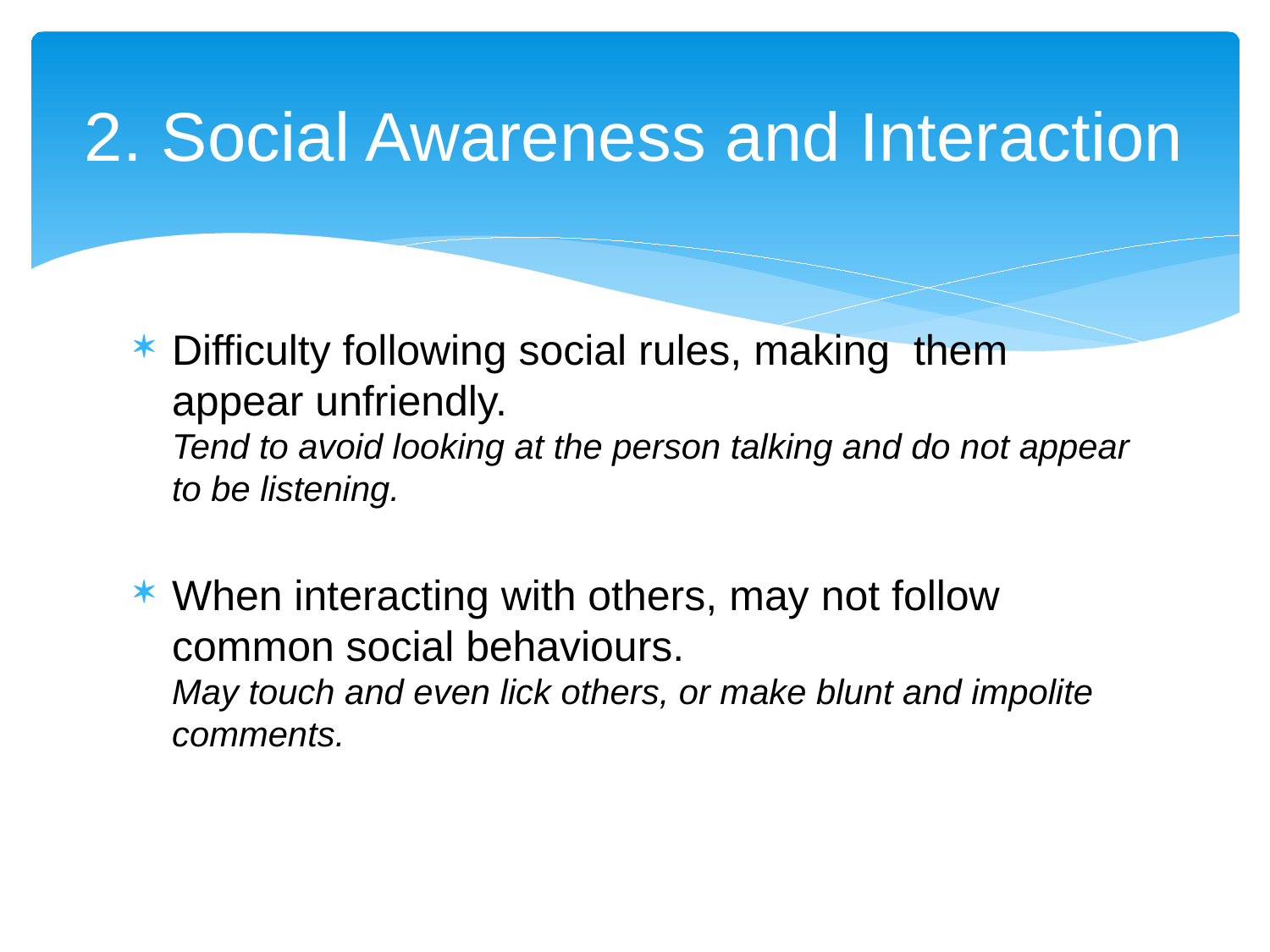

# 2. Social Awareness and Interaction
Difficulty following social rules, making  them appear unfriendly.
Tend to avoid looking at the person talking and do not appear to be listening.
When interacting with others, may not follow common social behaviours.
May touch and even lick others, or make blunt and impolite comments.